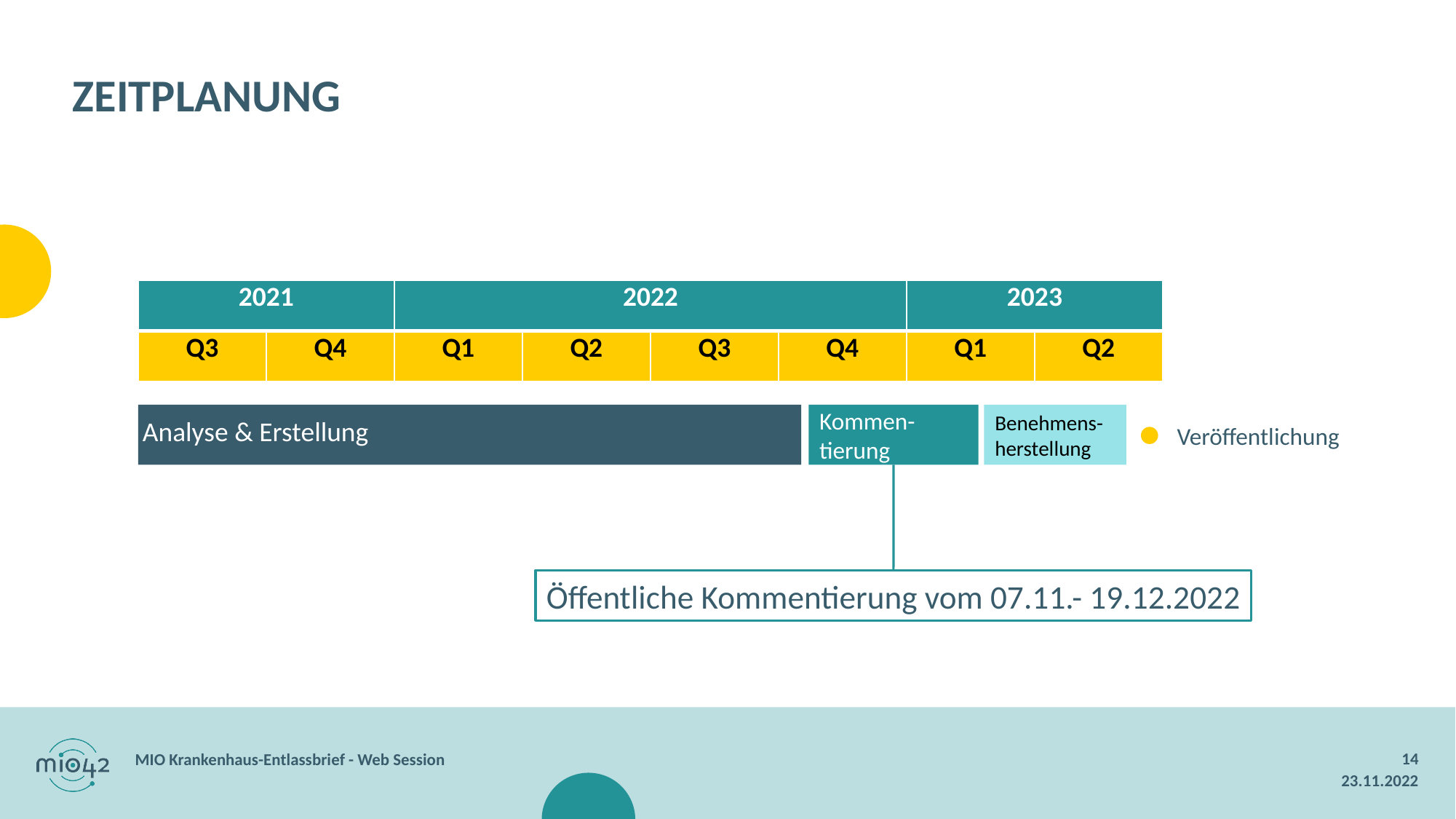

ZEITPLANUNG
| 2021 |  | 2022 |  |  |  | 2023 |  |
| --- | --- | --- | --- | --- | --- | --- | --- |
| Q3 | Q4 | Q1 | Q2 | Q3 | Q4 | Q1 | Q2 |

Veröffentlichung
Analyse & Erstellung
Kommen-tierung
Benehmens-herstellung

Öffentliche Kommentierung vom 07.11.- 19.12.2022
14
MIO Krankenhaus-Entlassbrief - Web Session
23.11.2022